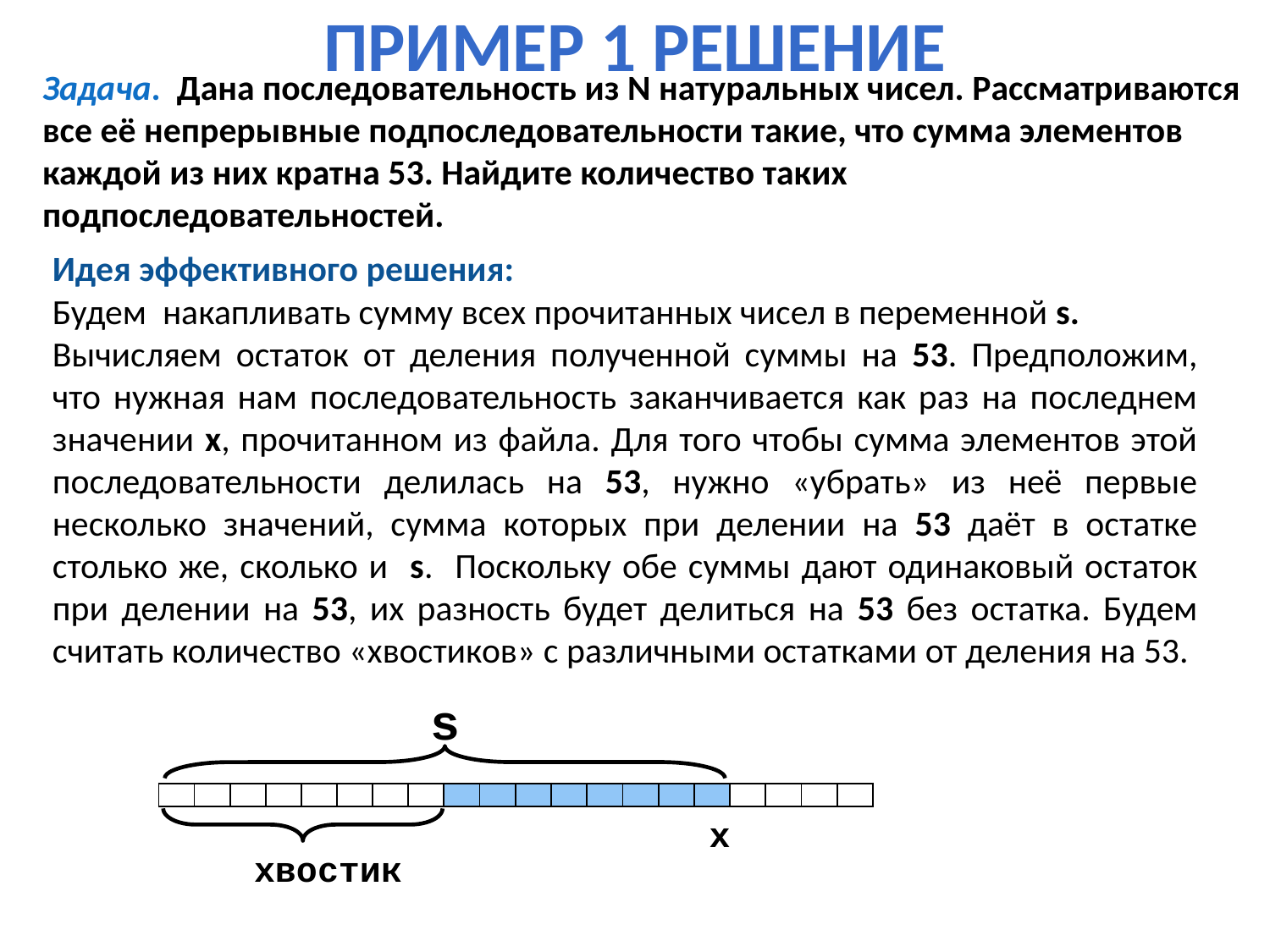

Пример 1 решение
Задача.  Дана последовательность из N натуральных чисел. Рассматриваются все её непрерывные подпоследовательности такие, что сумма элементов каждой из них кратна 53. Найдите количество таких подпоследовательностей.
Идея эффективного решения:
Будем  накапливать сумму всех прочитанных чисел в переменной s.
Вычисляем остаток от деления полученной суммы на 53. Предположим, что нужная нам последовательность заканчивается как раз на последнем значении x, прочитанном из файла. Для того чтобы сумма элементов этой последовательности делилась на 53, нужно «убрать» из неё первые несколько значений, сумма которых при делении на 53 даёт в остатке столько же, сколько и  s.  Поскольку обе суммы дают одинаковый остаток при делении на 53, их разность будет делиться на 53 без остатка. Будем считать количество «хвостиков» с различными остатками от деления на 53.

s

x
хвостик
|  |  |  |  |  |  |  |  |  |  |  |  |  |  |  |  |  |  |  |  |
| --- | --- | --- | --- | --- | --- | --- | --- | --- | --- | --- | --- | --- | --- | --- | --- | --- | --- | --- | --- |